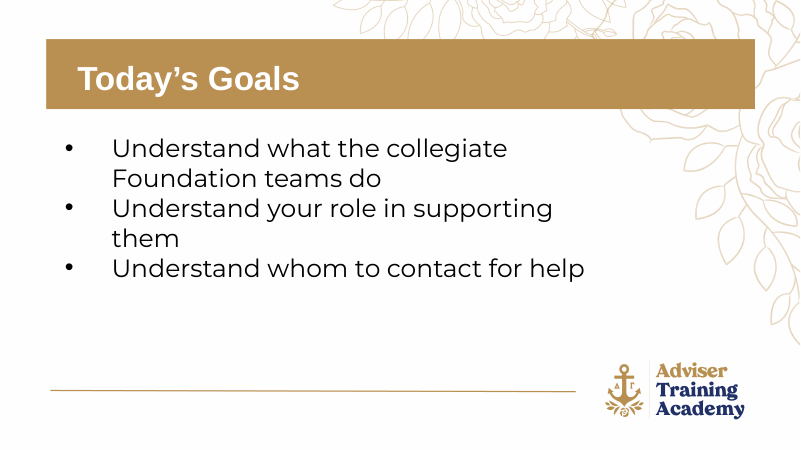

Today’s Goals
Understand what the collegiate Foundation teams do
Understand your role in supporting them
Understand whom to contact for help